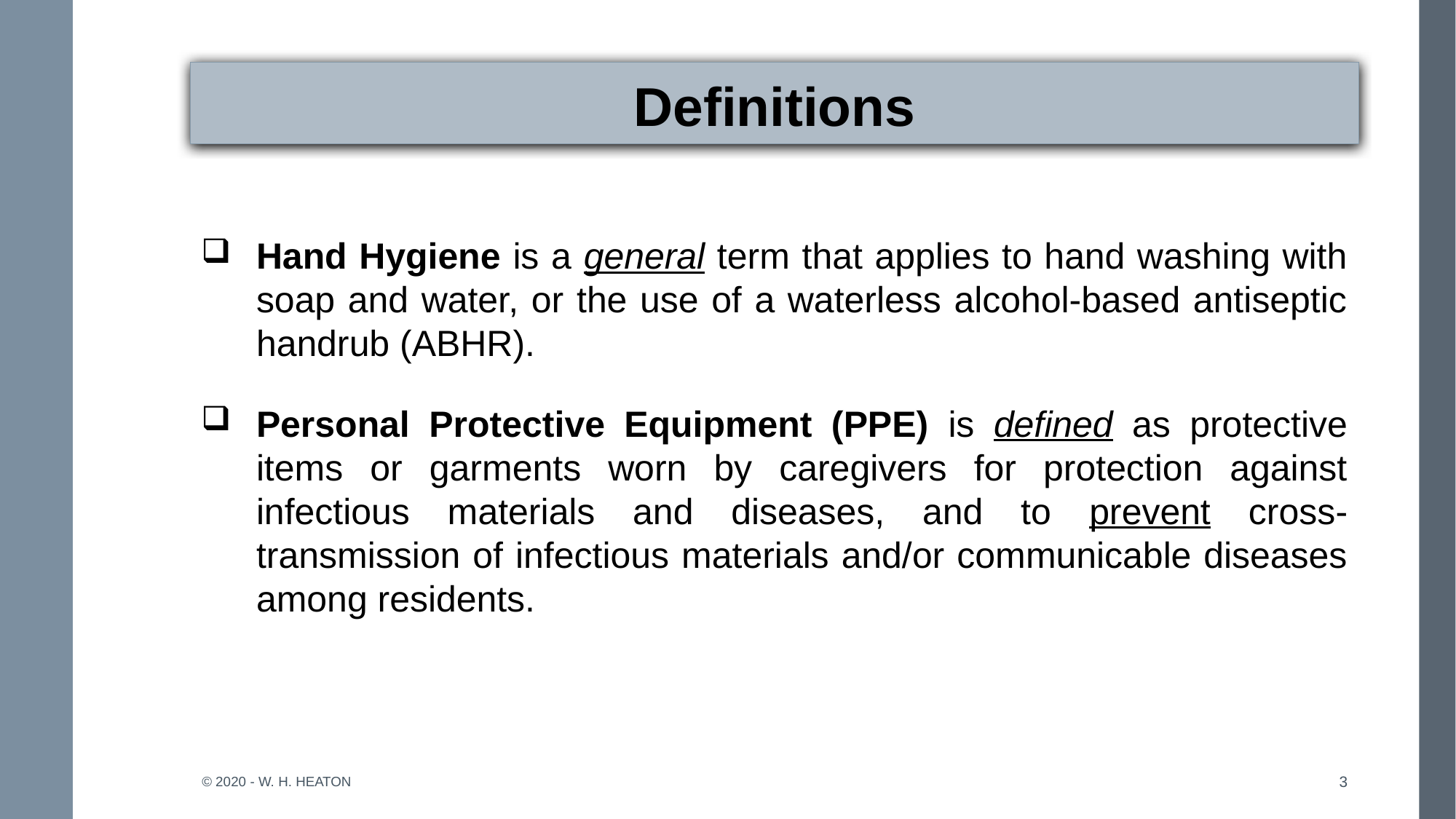

# Definitions
Hand Hygiene is a general term that applies to hand washing with soap and water, or the use of a waterless alcohol-based antiseptic handrub (ABHR).
Personal Protective Equipment (PPE) is defined as protective items or garments worn by caregivers for protection against infectious materials and diseases, and to prevent cross-transmission of infectious materials and/or communicable diseases among residents.

© 2020 - W. H. Heaton
3